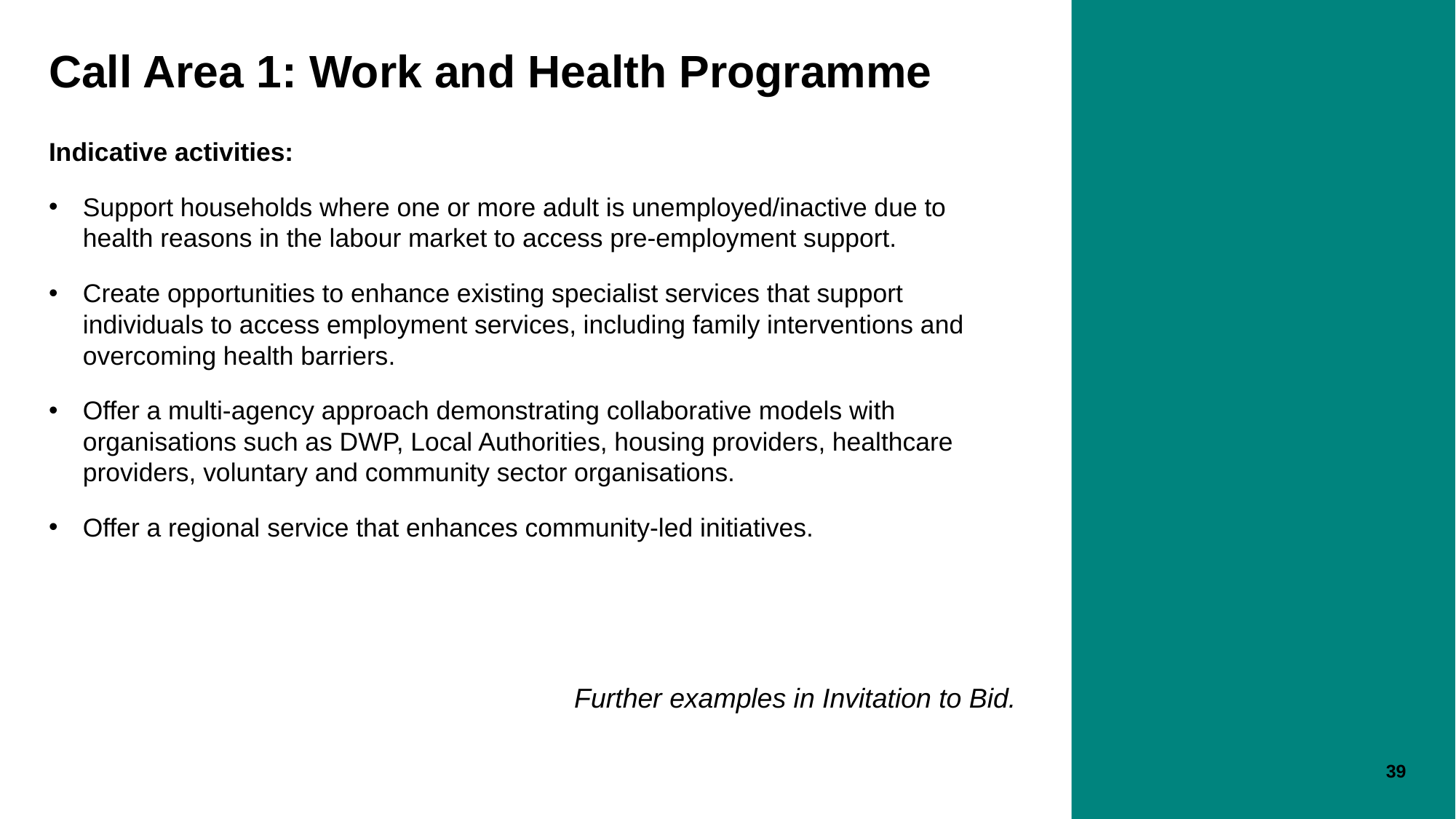

# Call Area 1: Work and Health Programme
Indicative activities:
Support households where one or more adult is unemployed/inactive due to health reasons in the labour market to access pre-employment support.
Create opportunities to enhance existing specialist services that support individuals to access employment services, including family interventions and overcoming health barriers.
Offer a multi-agency approach demonstrating collaborative models with organisations such as DWP, Local Authorities, housing providers, healthcare providers, voluntary and community sector organisations.
Offer a regional service that enhances community-led initiatives.

Further examples in Invitation to Bid.